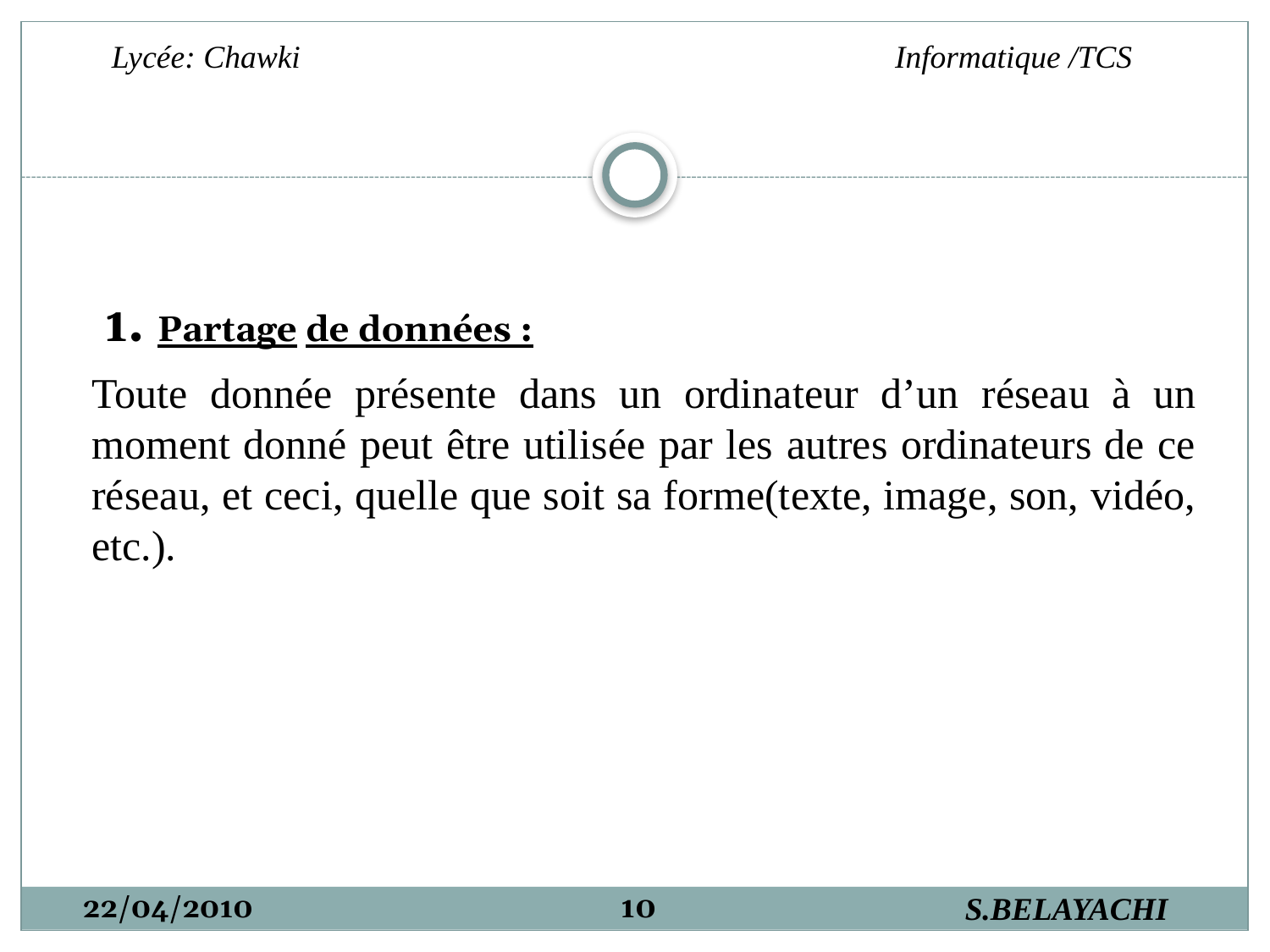

1. Partage de données :

Toute donnée présente dans un ordinateur d’un réseau à un moment donné peut être utilisée par les autres ordinateurs de ce réseau, et ceci, quelle que soit sa forme(texte, image, son, vidéo, etc.).